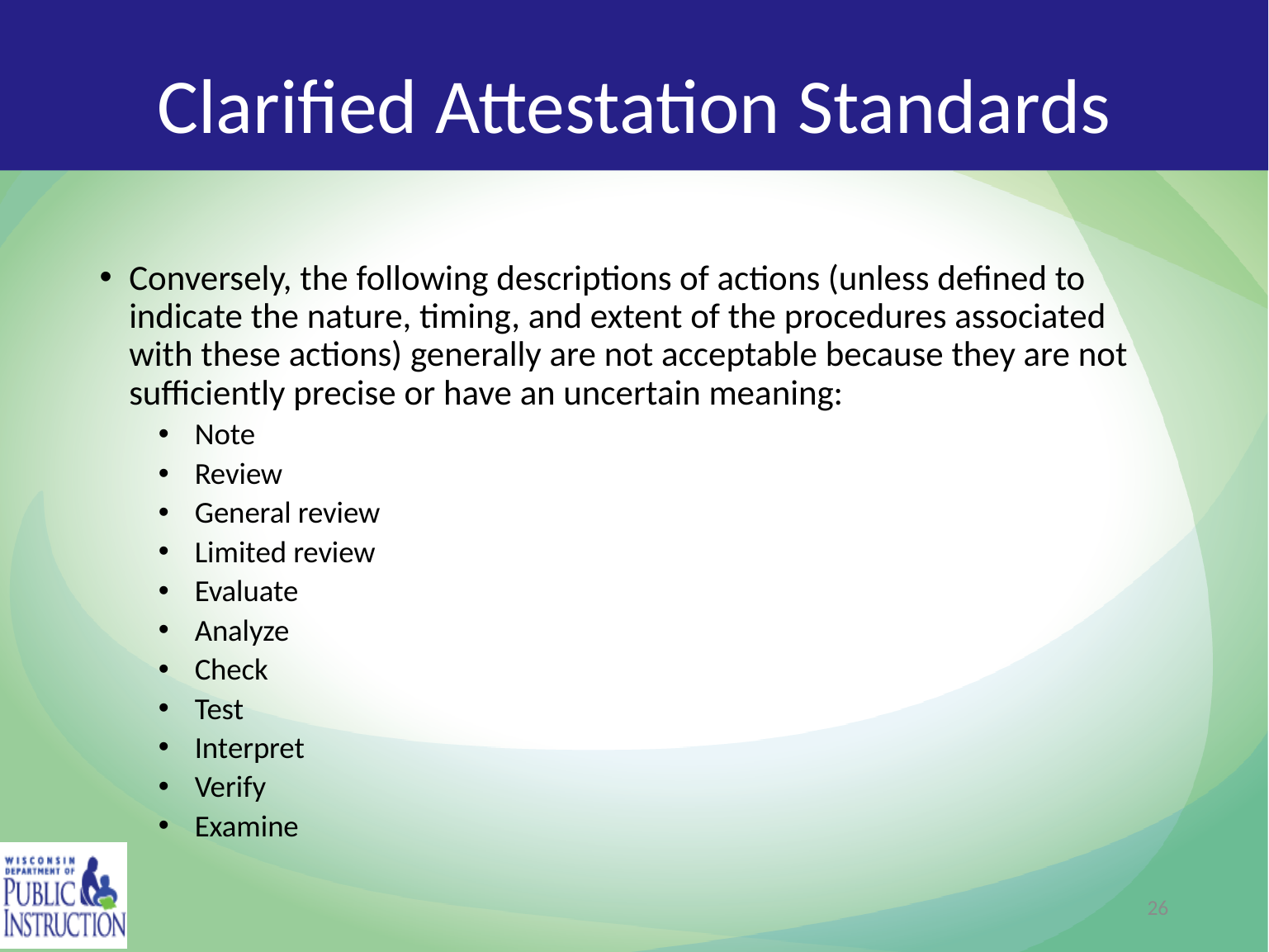

# Clarified Attestation Standards
Conversely, the following descriptions of actions (unless defined to indicate the nature, timing, and extent of the procedures associated with these actions) generally are not acceptable because they are not sufficiently precise or have an uncertain meaning:
 Note
 Review
 General review
 Limited review
 Evaluate
 Analyze
 Check
 Test
 Interpret
 Verify
 Examine
26